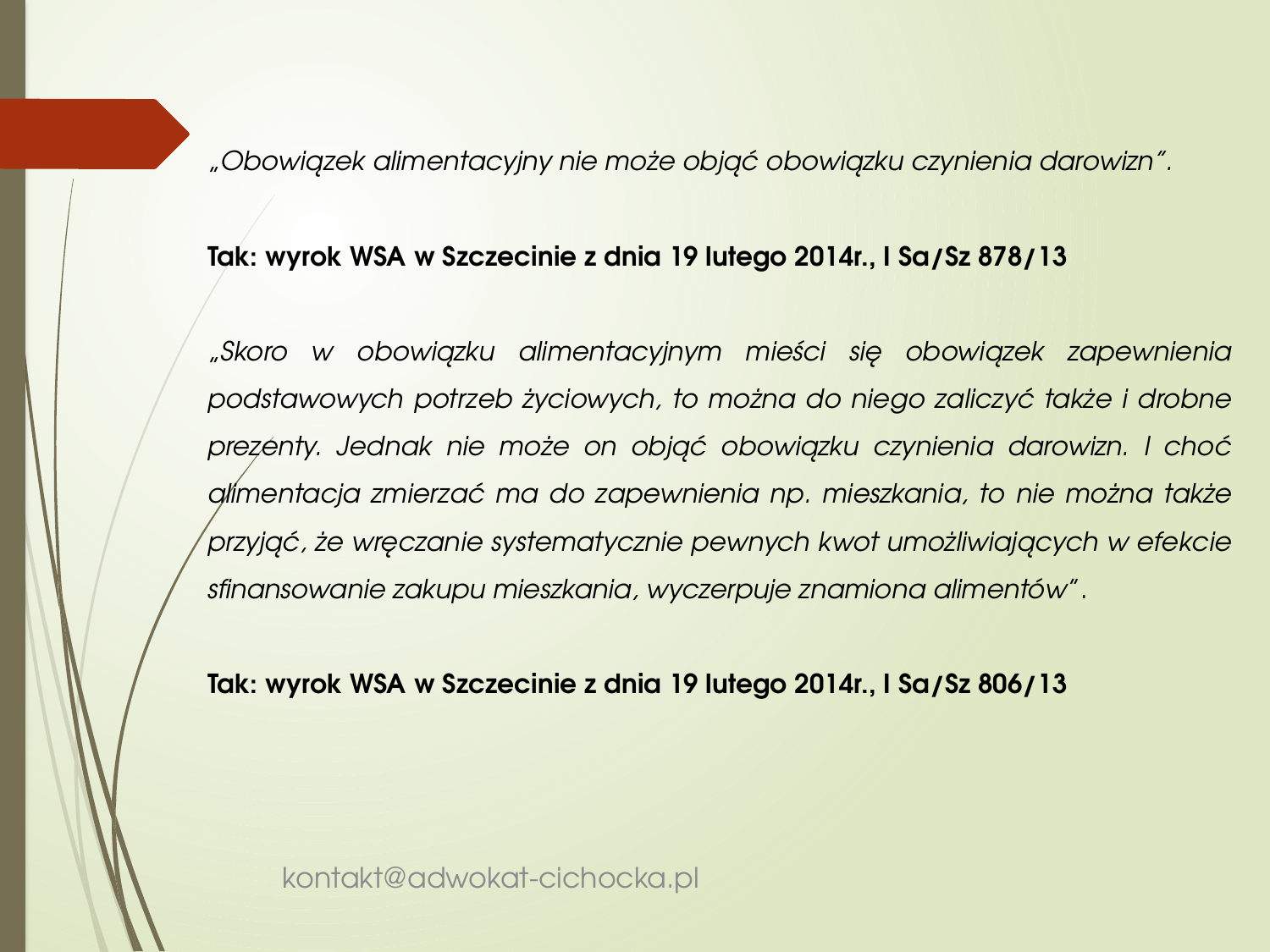

„Obowiązek alimentacyjny nie może objąć obowiązku czynienia darowizn”.

Tak: wyrok WSA w Szczecinie z dnia 19 lutego 2014r., I Sa/Sz 878/13

„Skoro w obowiązku alimentacyjnym mieści się obowiązek zapewnienia podstawowych potrzeb życiowych, to można do niego zaliczyć także i drobne prezenty. Jednak nie może on objąć obowiązku czynienia darowizn. I choć alimentacja zmierzać ma do zapewnienia np. mieszkania, to nie można także przyjąć, że wręczanie systematycznie pewnych kwot umożliwiających w efekcie sfinansowanie zakupu mieszkania, wyczerpuje znamiona alimentów”.

Tak: wyrok WSA w Szczecinie z dnia 19 lutego 2014r., I Sa/Sz 806/13
kontakt@adwokat-cichocka.pl